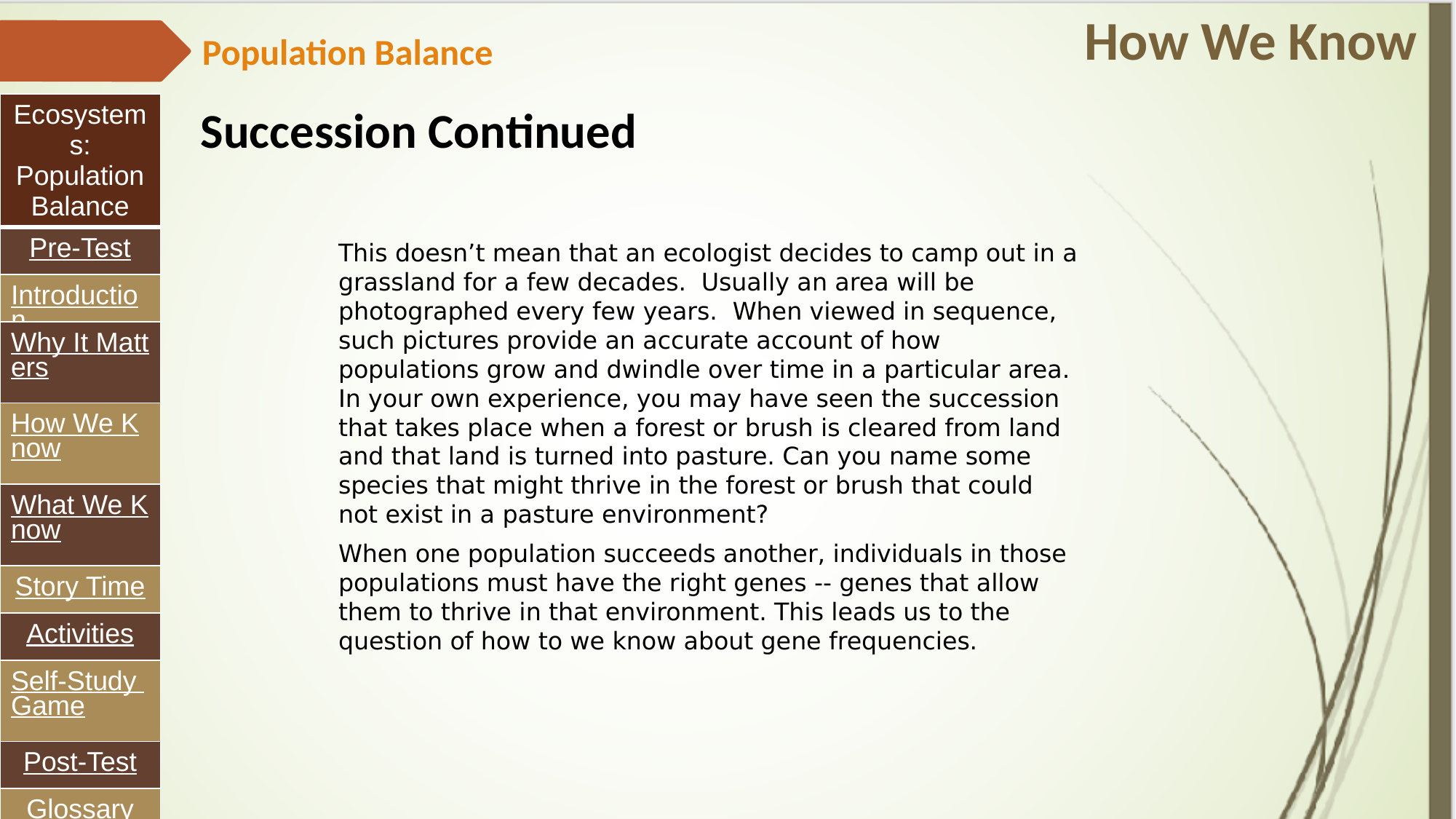

How We Know

Population Balance
Succession Continued
| Ecosystems: Population Balance |
| --- |
| Pre-Test |
| Introduction |
| Why It Matters |
| How We Know |
| What We Know |
| Story Time |
| Activities |
| Self-Study Game |
| Post-Test |
| Glossary |
This doesn’t mean that an ecologist decides to camp out in a grassland for a few decades.  Usually an area will be photographed every few years.  When viewed in sequence, such pictures provide an accurate account of how populations grow and dwindle over time in a particular area. In your own experience, you may have seen the succession that takes place when a forest or brush is cleared from land and that land is turned into pasture. Can you name some species that might thrive in the forest or brush that could not exist in a pasture environment?
When one population succeeds another, individuals in those populations must have the right genes -- genes that allow them to thrive in that environment. This leads us to the question of how to we know about gene frequencies.